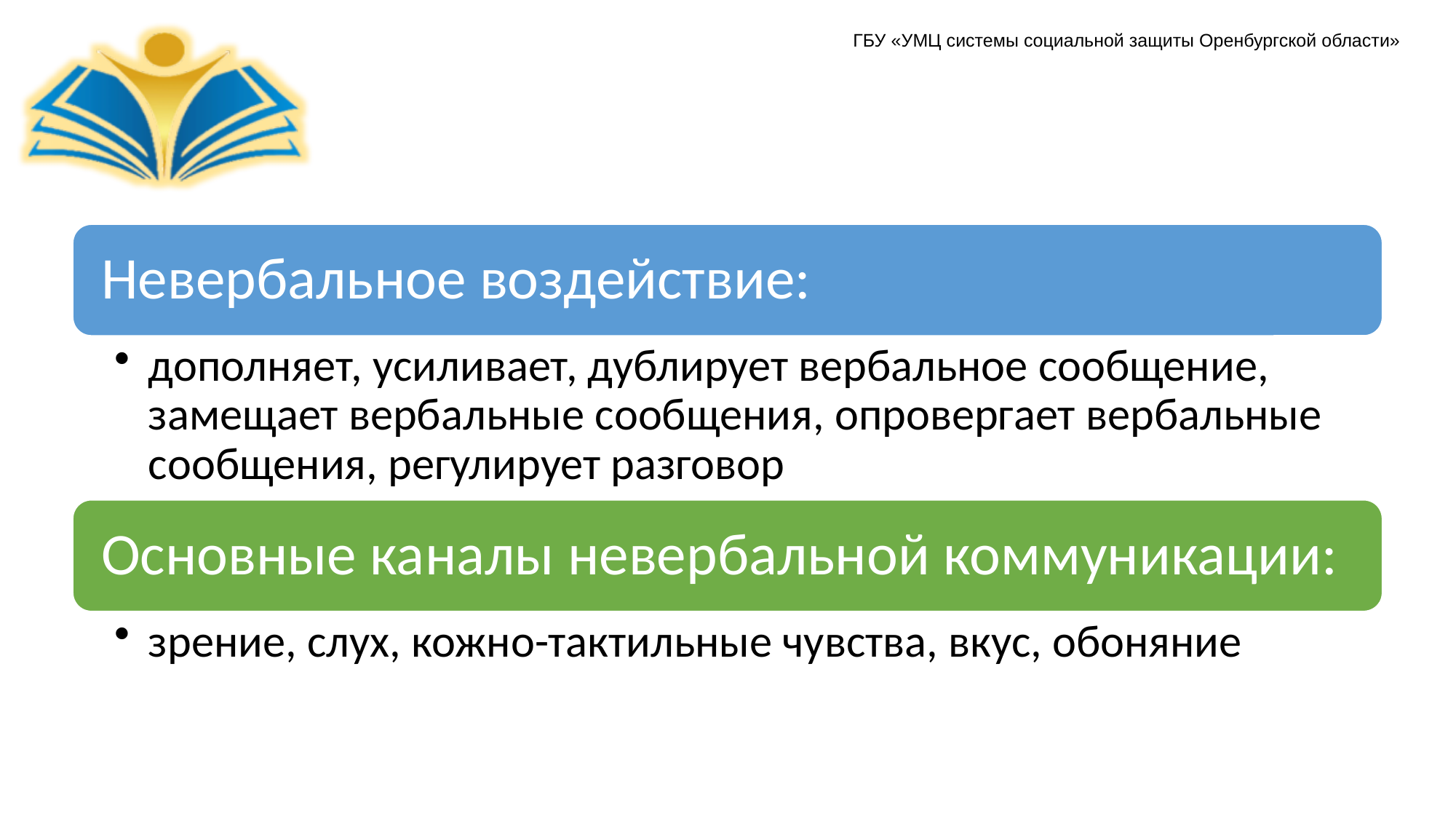

#
Невербальное воздействие:
дополняет, усиливает, дублирует вербальное сообщение, замещает вербальные сообщения, опровергает вербальные сообщения, регулирует разговор
Основные каналы невербальной коммуникации:
зрение, слух, кожно-тактильные чувства, вкус, обоняние